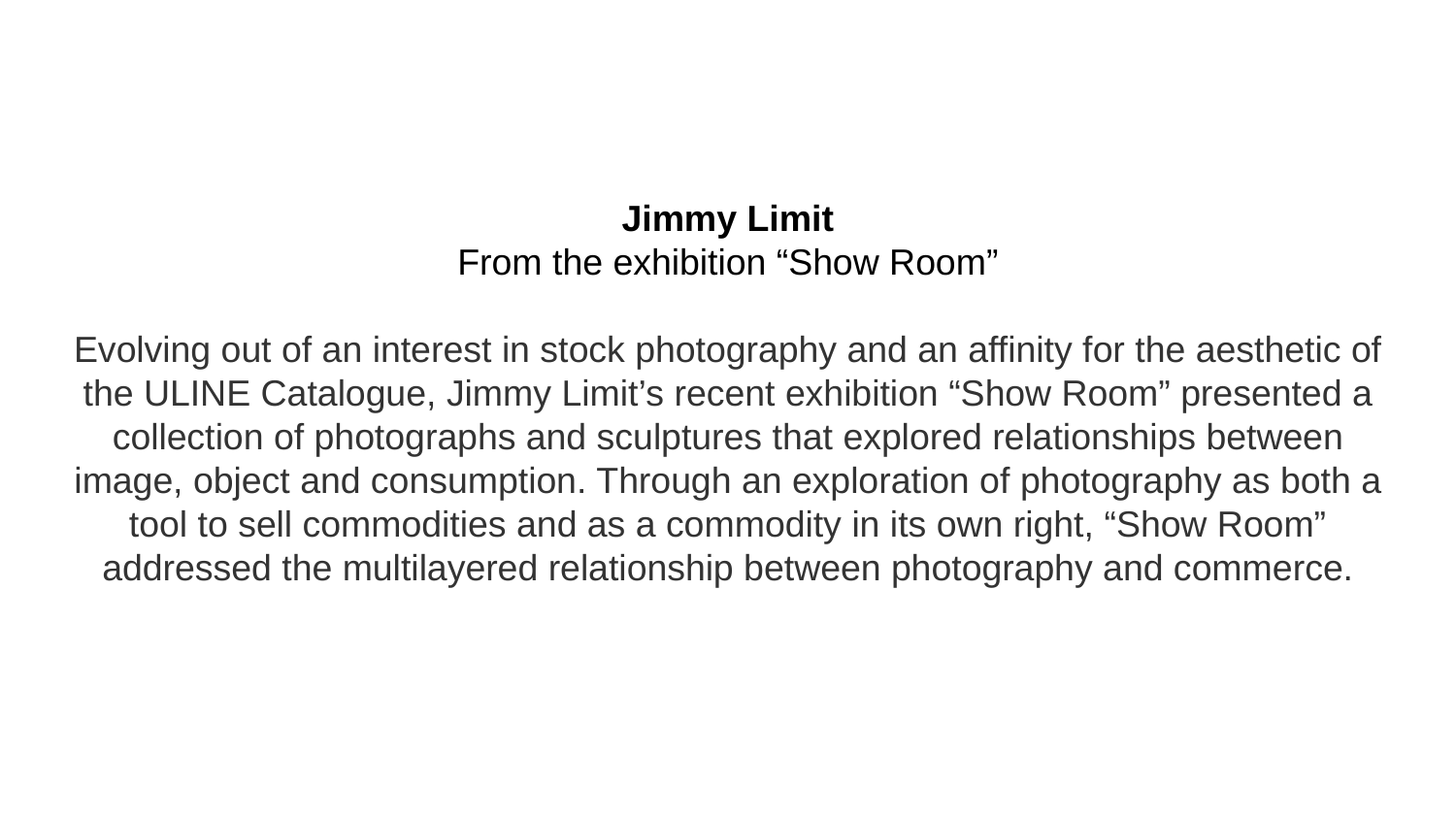

# Jimmy Limit
From the exhibition “Show Room”

Evolving out of an interest in stock photography and an affinity for the aesthetic of the ULINE Catalogue, Jimmy Limit’s recent exhibition “Show Room” presented a collection of photographs and sculptures that explored relationships between image, object and consumption. Through an exploration of photography as both a tool to sell commodities and as a commodity in its own right, “Show Room” addressed the multilayered relationship between photography and commerce.